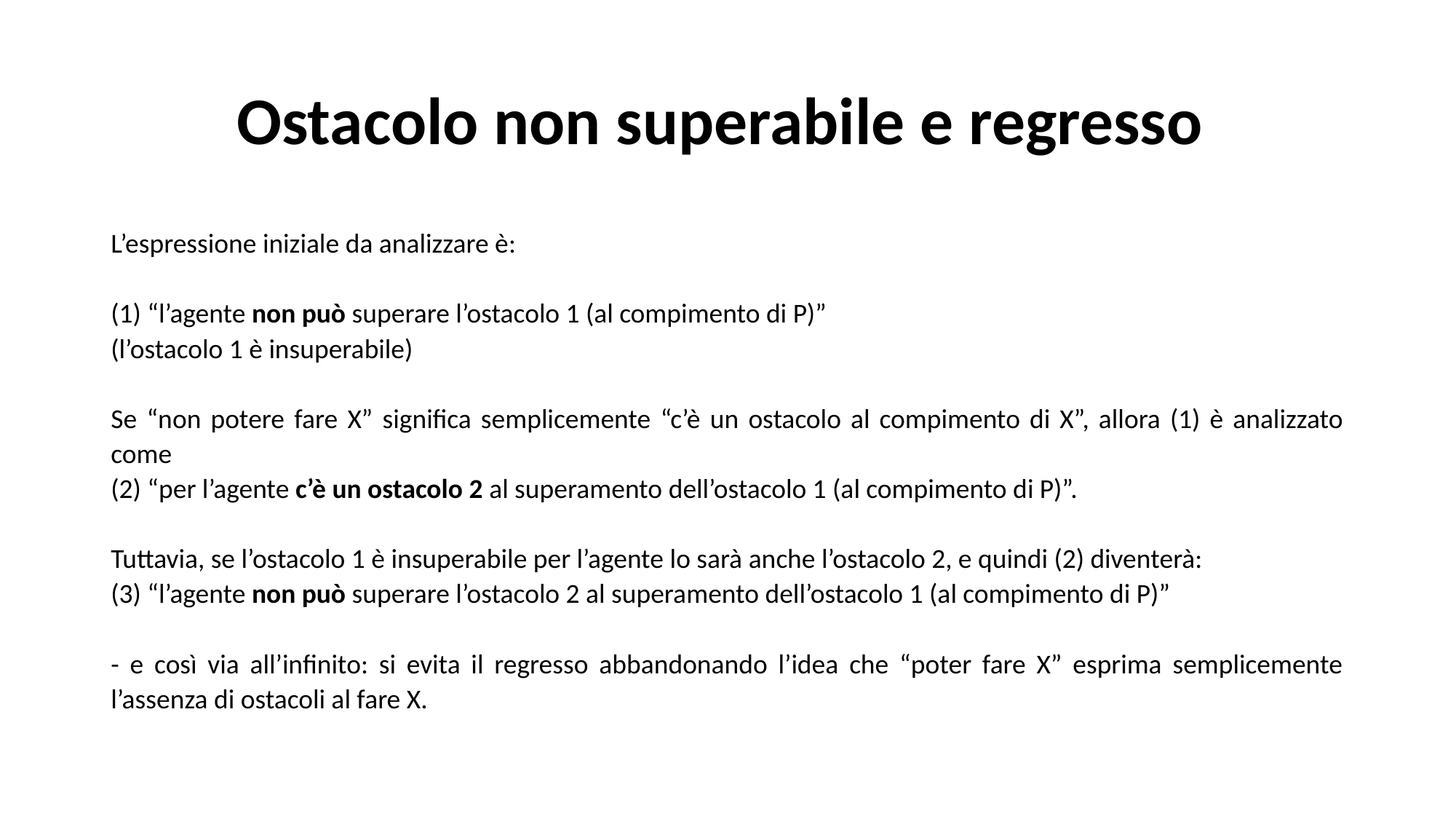

# Ostacolo non superabile e regresso
L’espressione iniziale da analizzare è:

(1) “l’agente non può superare l’ostacolo 1 (al compimento di P)”
(l’ostacolo 1 è insuperabile)

Se “non potere fare X” significa semplicemente “c’è un ostacolo al compimento di X”, allora (1) è analizzato come
(2) “per l’agente c’è un ostacolo 2 al superamento dell’ostacolo 1 (al compimento di P)”.

Tuttavia, se l’ostacolo 1 è insuperabile per l’agente lo sarà anche l’ostacolo 2, e quindi (2) diventerà:
(3) “l’agente non può superare l’ostacolo 2 al superamento dell’ostacolo 1 (al compimento di P)”

- e così via all’infinito: si evita il regresso abbandonando l’idea che “poter fare X” esprima semplicemente l’assenza di ostacoli al fare X.